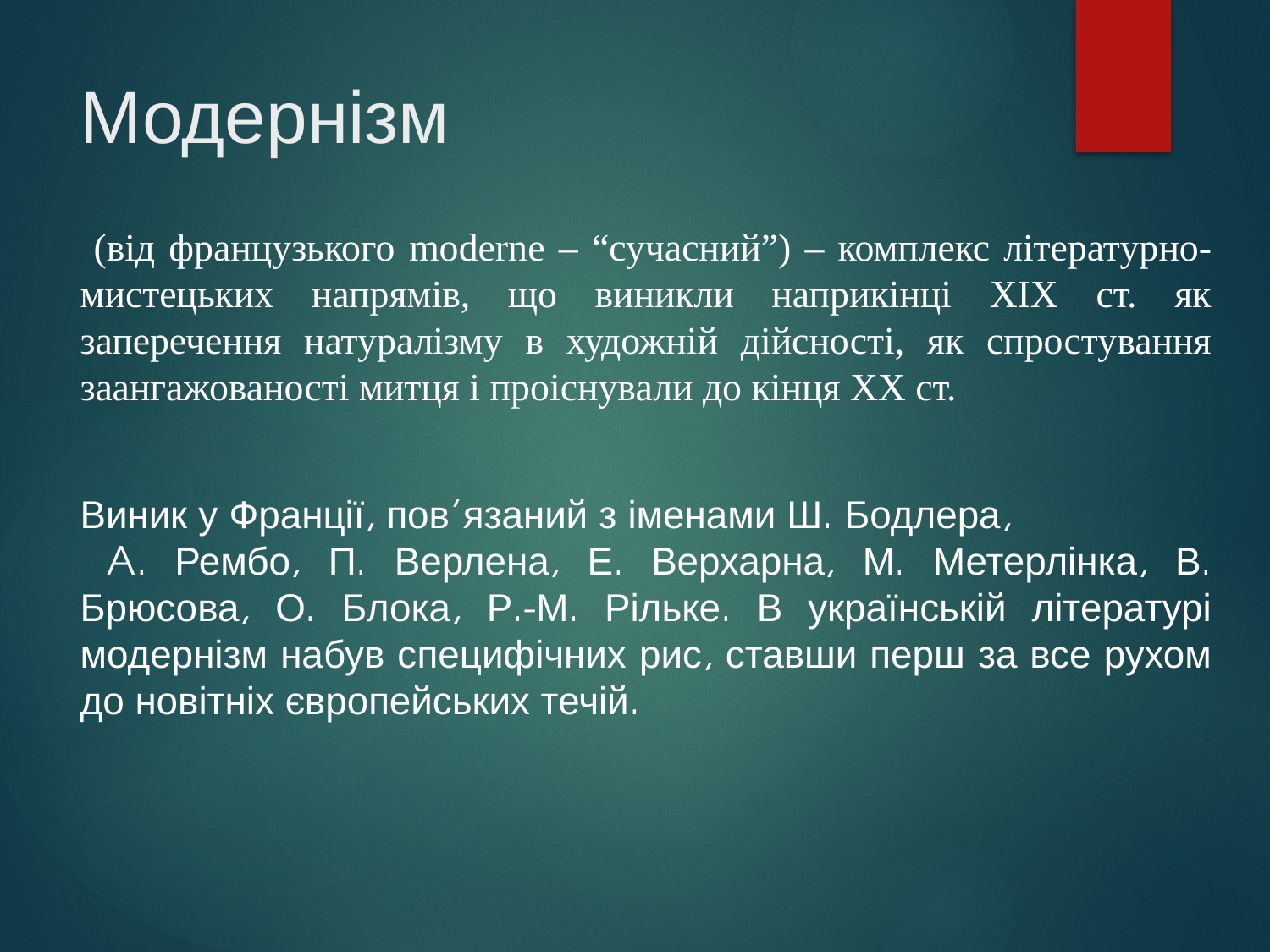

# Модернізм
 (від французького moderne – “сучасний”) – комплекс літературно-мистецьких напрямів, що виникли наприкінці ХІХ ст. як заперечення натуралізму в художній дійсності, як спростування заангажованості митця і проіснували до кінця ХХ ст.

Виник у Франції, пов’язаний з іменами Ш. Бодлера,                    A. Рембо, П. Верлена, Е. Верхарна, М. Метерлінка, В. Брюсова, О. Блока, Р.-М. Рільке. В українській літературі модернізм набув специфічних рис, ставши перш за все рухом до новітніх європейських течій.